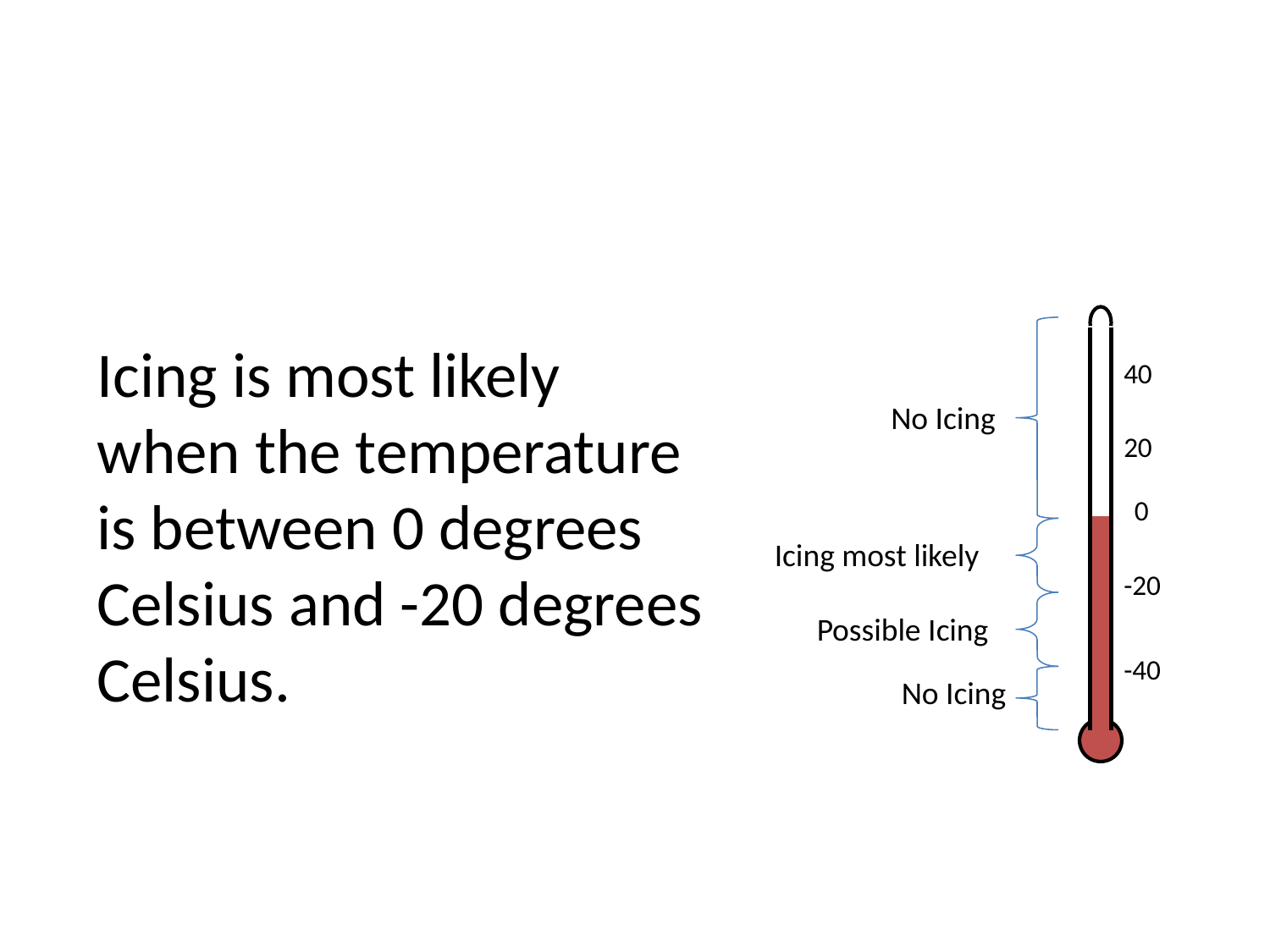

Icing is most likely when the temperature is between 0 degrees Celsius and -20 degrees Celsius.

40
No Icing
20
0

Icing most likely
-20

Possible Icing
-40
No Icing